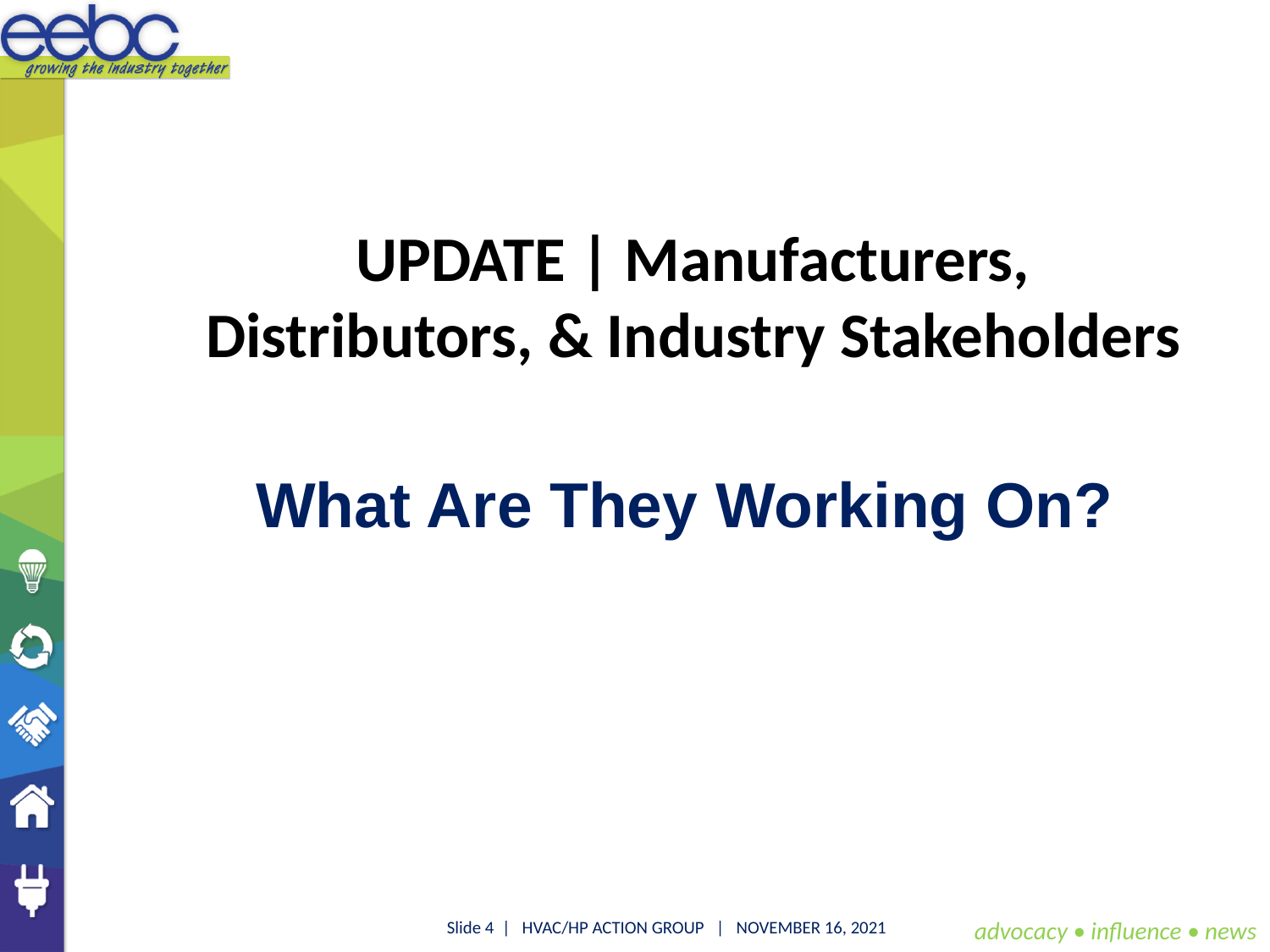

UPDATE | Manufacturers, Distributors, & Industry Stakeholders

What Are They Working On?
advocacy • influence • news
Slide 4  |   HVAC/HP ACTION GROUP   |   NOVEMBER 16, 2021